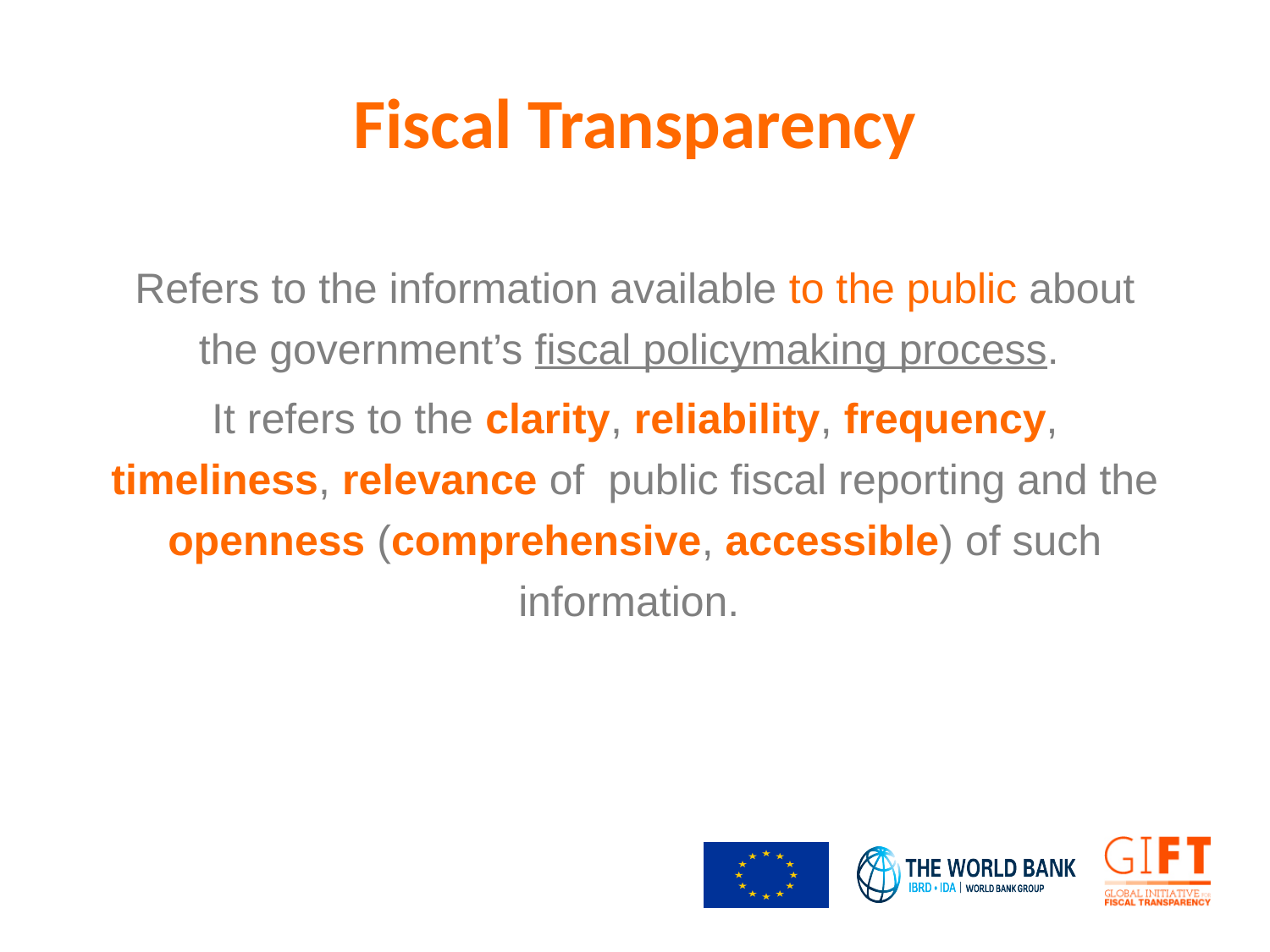

Fiscal Transparency
Refers to the information available to the public about the government’s fiscal policymaking process.
It refers to the clarity, reliability, frequency, timeliness, relevance of  public fiscal reporting and the openness (comprehensive, accessible) of such information.